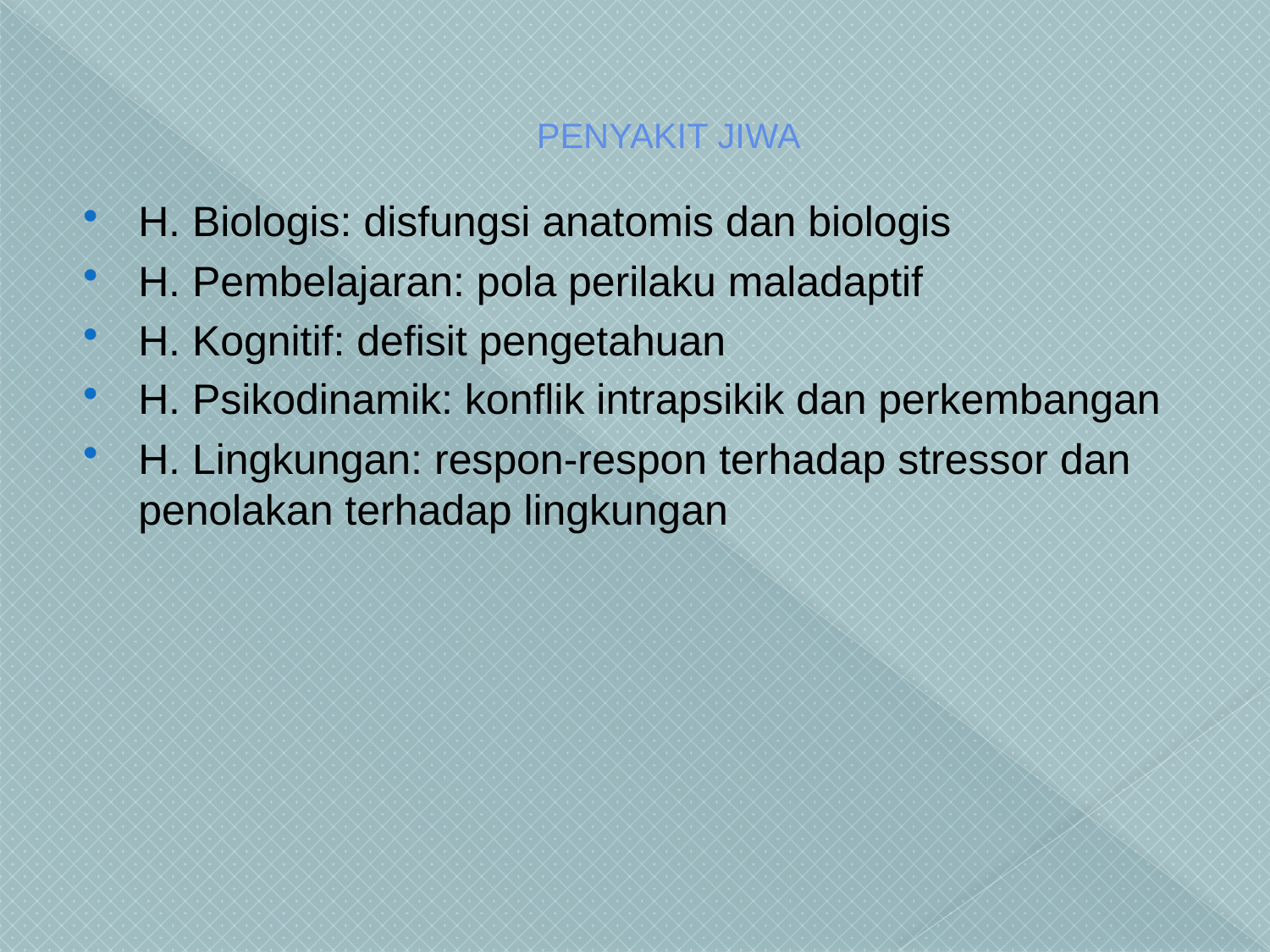

# PENYAKIT JIWA
H. Biologis: disfungsi anatomis dan biologis
H. Pembelajaran: pola perilaku maladaptif
H. Kognitif: defisit pengetahuan
H. Psikodinamik: konflik intrapsikik dan perkembangan
H. Lingkungan: respon-respon terhadap stressor dan penolakan terhadap lingkungan